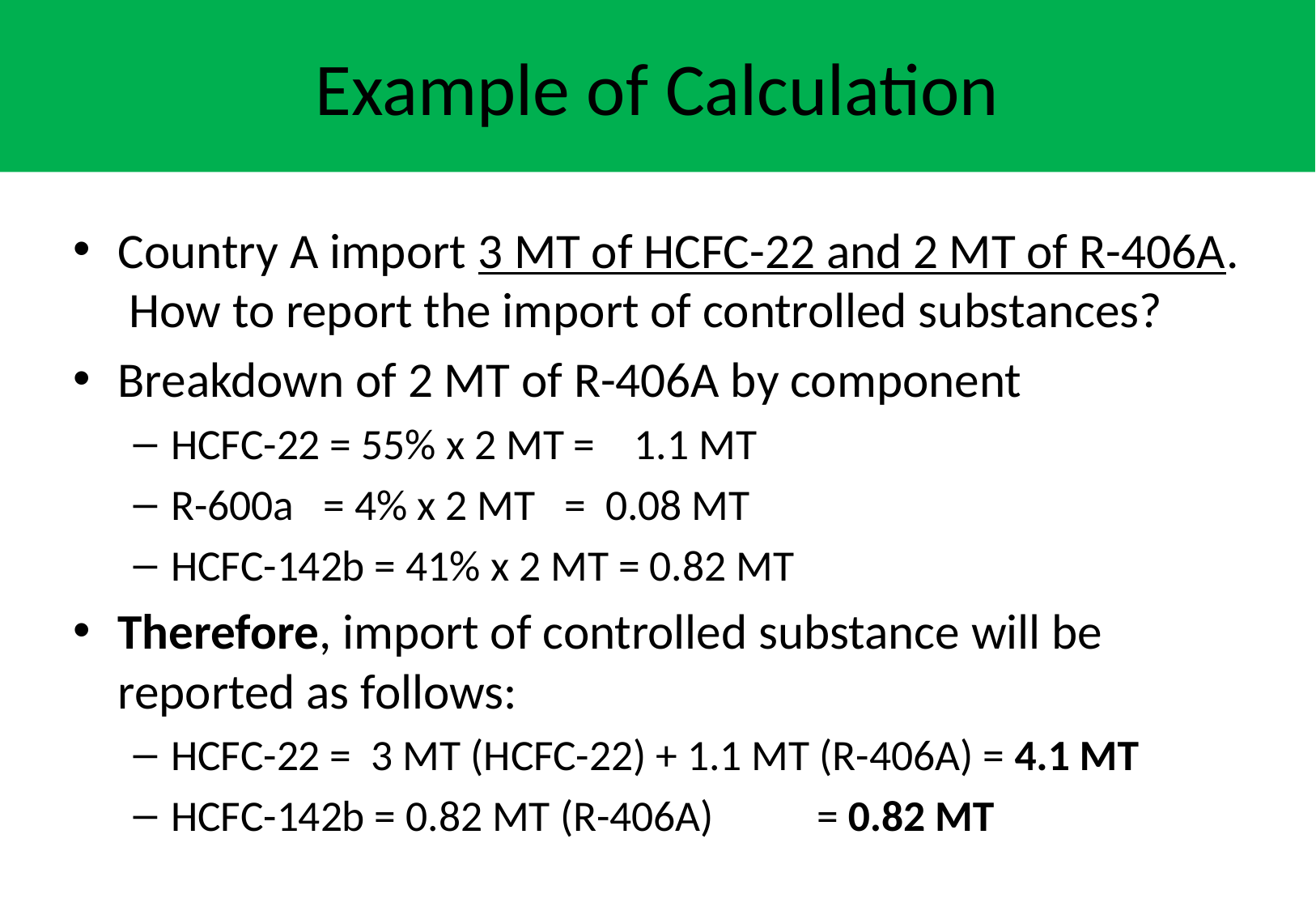

# Example of Calculation
Country A import 3 MT of HCFC-22 and 2 MT of R-406A.  How to report the import of controlled substances?
Breakdown of 2 MT of R-406A by component
HCFC-22 = 55% x 2 MT =    1.1 MT
R-600a   = 4% x 2 MT   =  0.08 MT
HCFC-142b = 41% x 2 MT = 0.82 MT
Therefore, import of controlled substance will be reported as follows:
HCFC-22 =  3 MT (HCFC-22) + 1.1 MT (R-406A) = 4.1 MT
HCFC-142b = 0.82 MT (R-406A) 		         = 0.82 MT